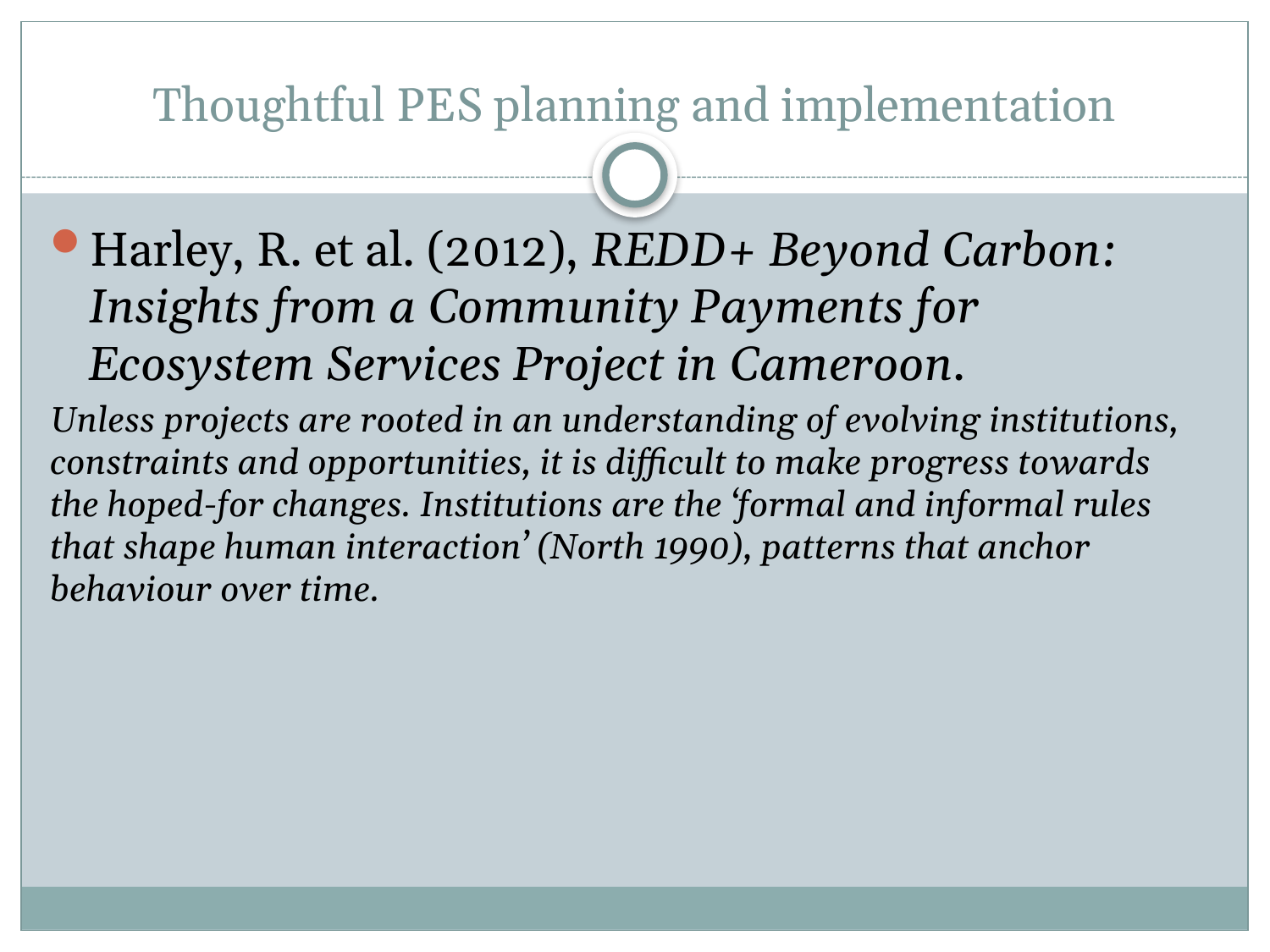

# Thoughtful PES planning and implementation
Harley, R. et al. (2012), REDD+ Beyond Carbon: Insights from a Community Payments for Ecosystem Services Project in Cameroon.
Unless projects are rooted in an understanding of evolving institutions, constraints and opportunities, it is difficult to make progress towards the hoped-for changes. Institutions are the ‘formal and informal rules that shape human interaction’ (North 1990), patterns that anchor behaviour over time.